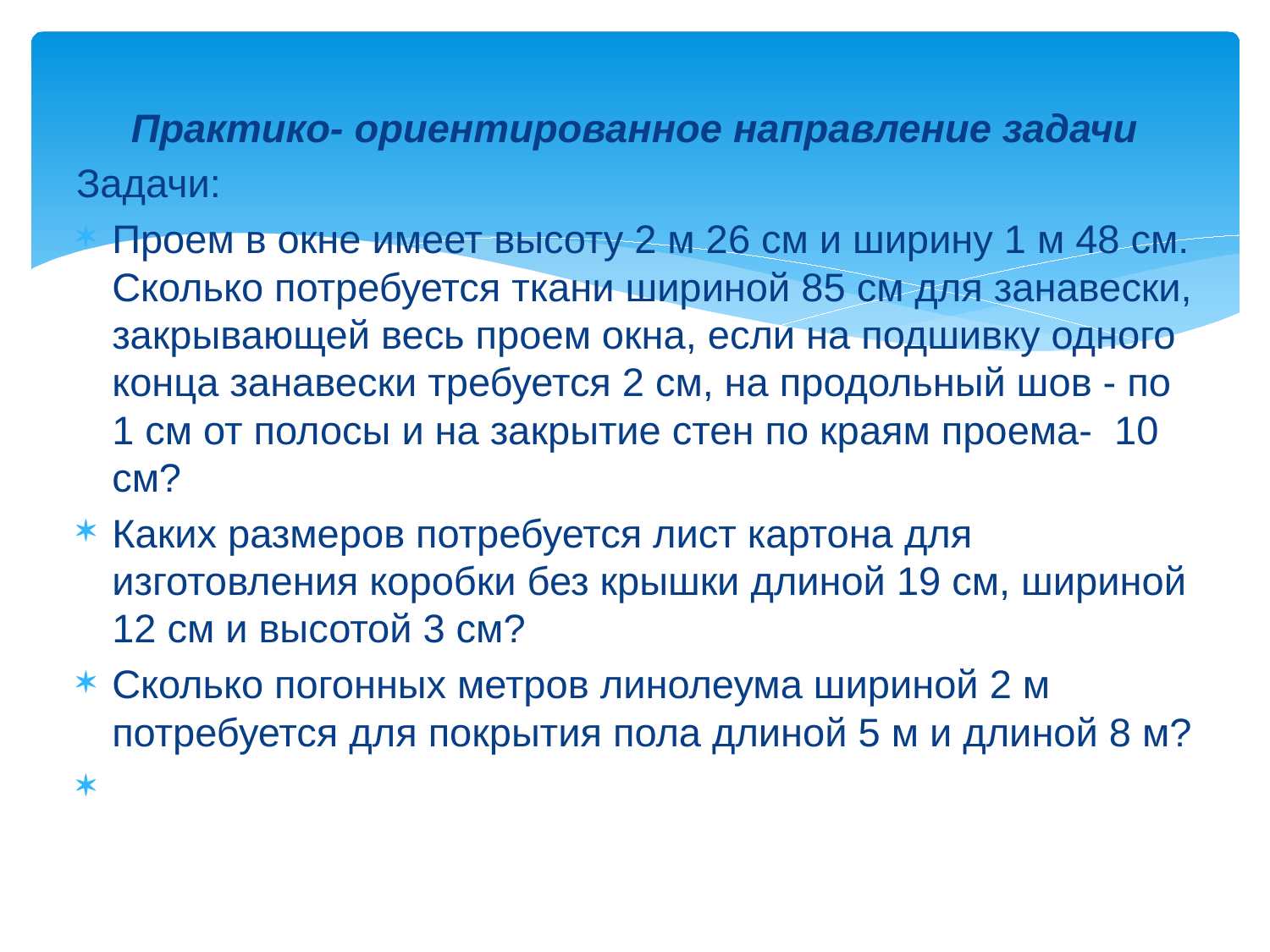

#
Практико- ориентированное направление задачи
Задачи:
Проем в окне имеет высоту 2 м 26 см и ширину 1 м 48 см. Сколько потребуется ткани шириной 85 см для занавески, закрывающей весь проем окна, если на подшивку одного конца занавески требуется 2 см, на продольный шов - по 1 см от полосы и на закрытие стен по краям проема-  10 см?
Каких размеров потребуется лист картона для изготовления коробки без крышки длиной 19 см, шириной 12 см и высотой 3 см?
Сколько погонных метров линолеума шириной 2 м потребуется для покрытия пола длиной 5 м и длиной 8 м?